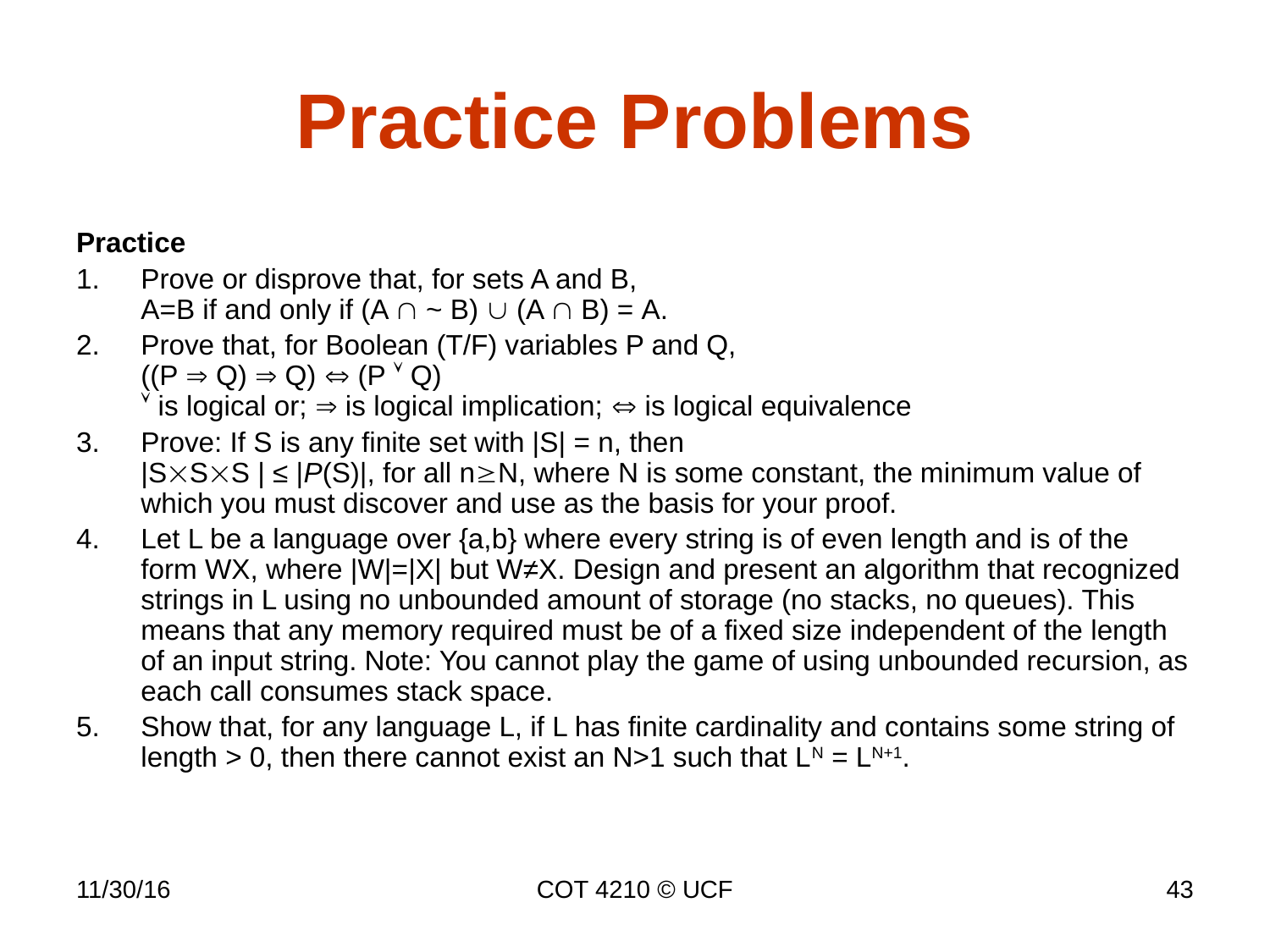

# Practice Problems
Practice
Prove or disprove that, for sets A and B,
A=B if and only if (A ∩ ~ B) ∪ (A ∩ B) = A.
Prove that, for Boolean (T/F) variables P and Q,
((P ⇒ Q) ⇒ Q) ⇔ (P ∨ Q)
∨ is logical or; ⇒ is logical implication; ⇔ is logical equivalence
Prove: If S is any finite set with |S| = n, then
|S×S×S | ≤ |P(S)|, for all n≥N, where N is some constant, the minimum value of which you must discover and use as the basis for your proof.
Let L be a language over {a,b} where every string is of even length and is of the form WX, where |W|=|X| but W≠X. Design and present an algorithm that recognized strings in L using no unbounded amount of storage (no stacks, no queues). This means that any memory required must be of a fixed size independent of the length of an input string. Note: You cannot play the game of using unbounded recursion, as each call consumes stack space.
Show that, for any language L, if L has finite cardinality and contains some string of length > 0, then there cannot exist an N>1 such that LN = LN+1.
11/30/16
COT 4210 © UCF
43